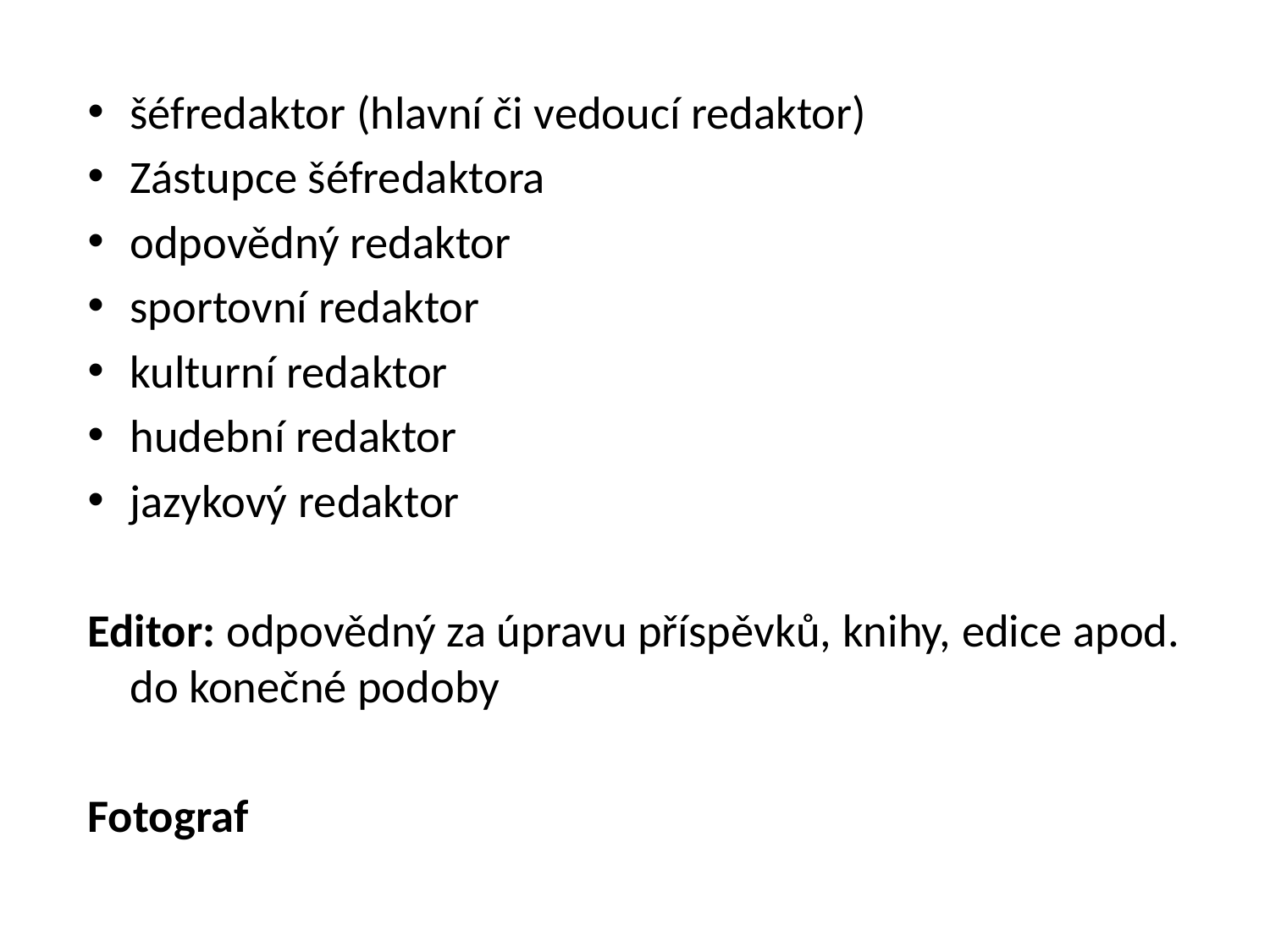

#
šéfredaktor (hlavní či vedoucí redaktor)
Zástupce šéfredaktora
odpovědný redaktor
sportovní redaktor
kulturní redaktor
hudební redaktor
jazykový redaktor

Editor: odpovědný za úpravu příspěvků, knihy, edice apod. do konečné podoby

Fotograf